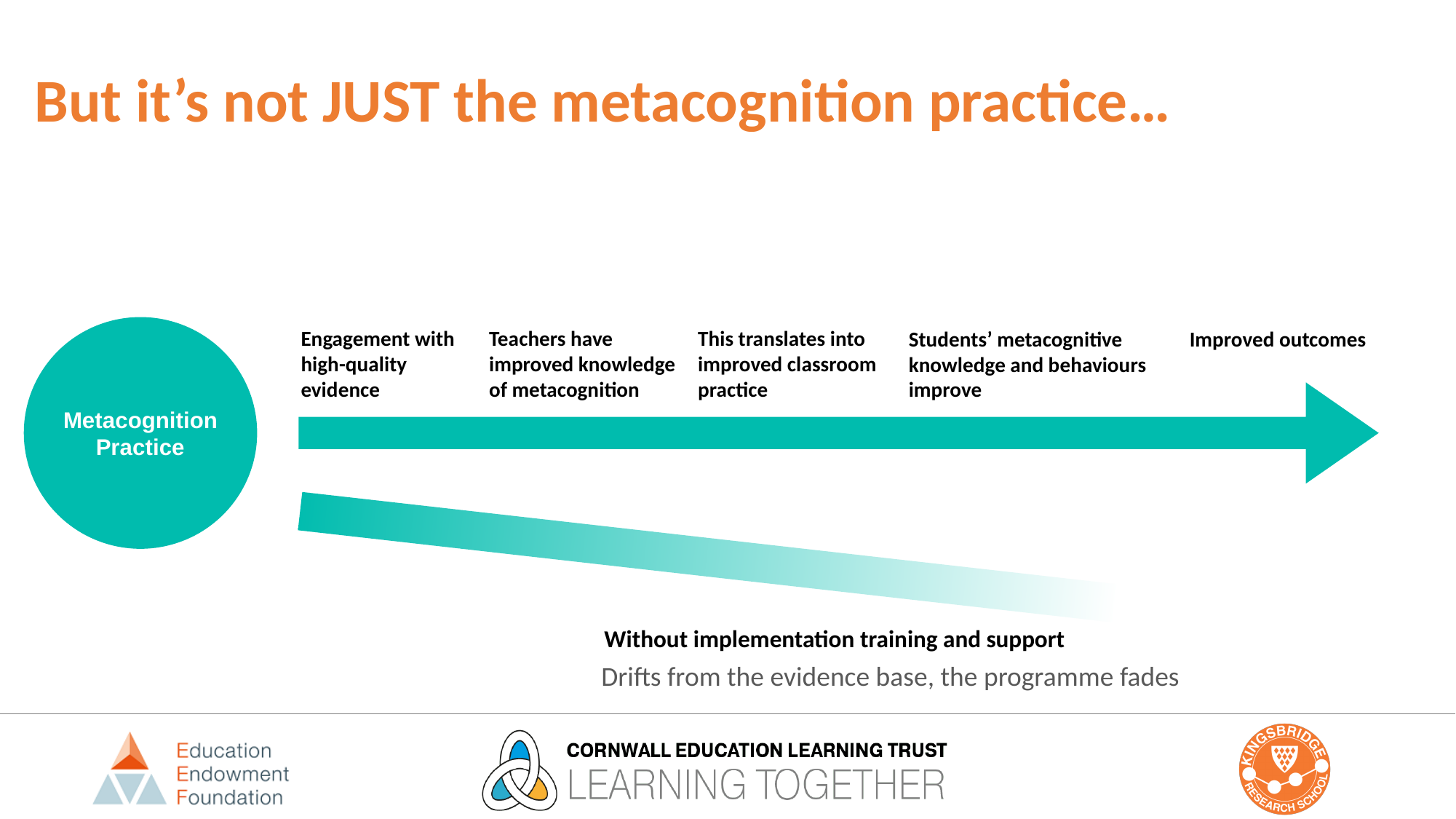

But it’s not JUST the metacognition practice…
Metacognition Practice
Engagement with high-quality evidence
Teachers have improved knowledge of metacognition
This translates into improved classroom practice
Students’ metacognitive knowledge and behaviours improve
Improved outcomes

Without implementation training and support
Drifts from the evidence base, the programme fades